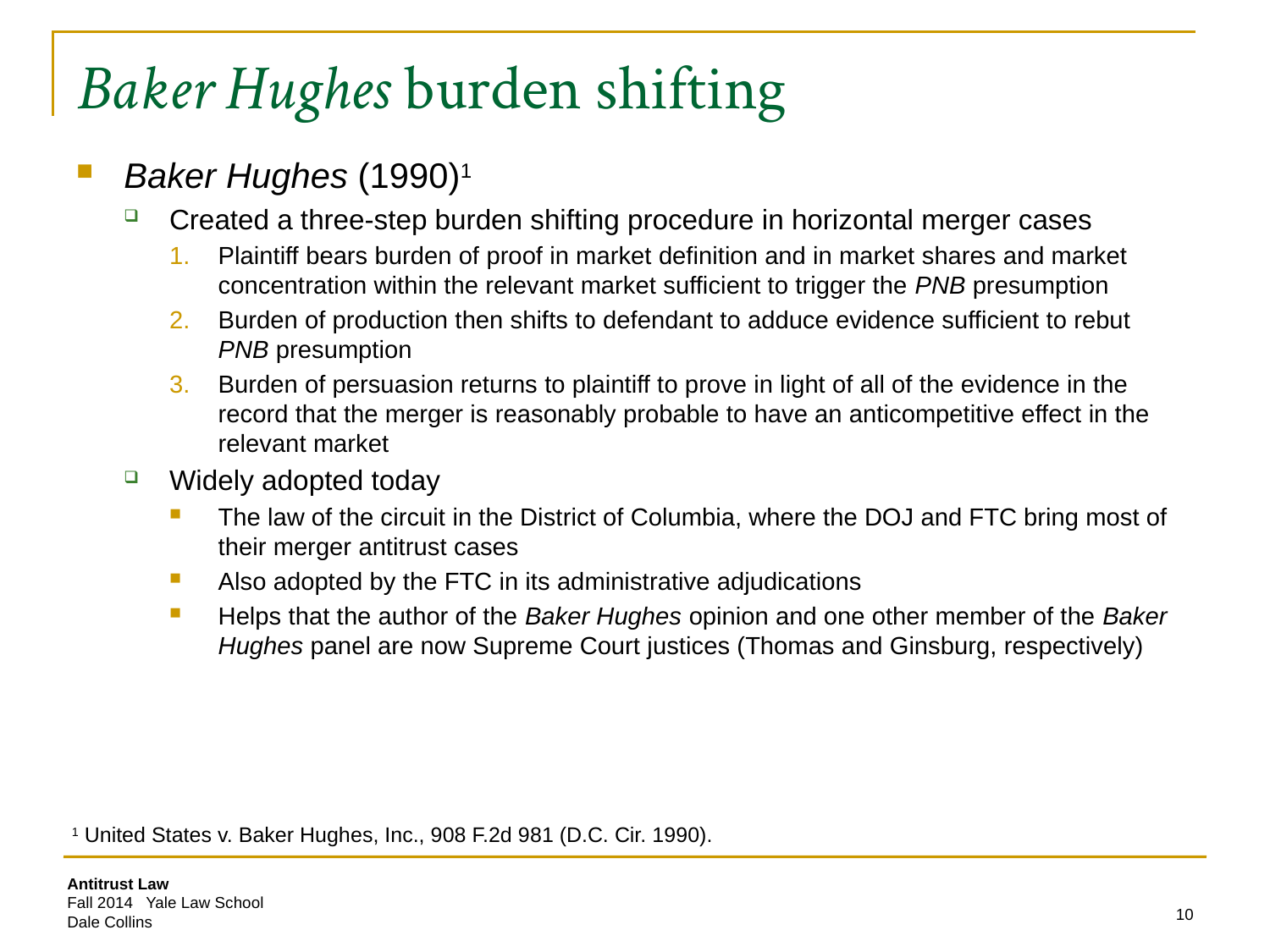

# Baker Hughes burden shifting
Baker Hughes (1990)1
Created a three-step burden shifting procedure in horizontal merger cases
Plaintiff bears burden of proof in market definition and in market shares and market concentration within the relevant market sufficient to trigger the PNB presumption
Burden of production then shifts to defendant to adduce evidence sufficient to rebut PNB presumption
Burden of persuasion returns to plaintiff to prove in light of all of the evidence in the record that the merger is reasonably probable to have an anticompetitive effect in the relevant market
Widely adopted today
The law of the circuit in the District of Columbia, where the DOJ and FTC bring most of their merger antitrust cases
Also adopted by the FTC in its administrative adjudications
Helps that the author of the Baker Hughes opinion and one other member of the Baker Hughes panel are now Supreme Court justices (Thomas and Ginsburg, respectively)
1 United States v. Baker Hughes, Inc., 908 F.2d 981 (D.C. Cir. 1990).
10